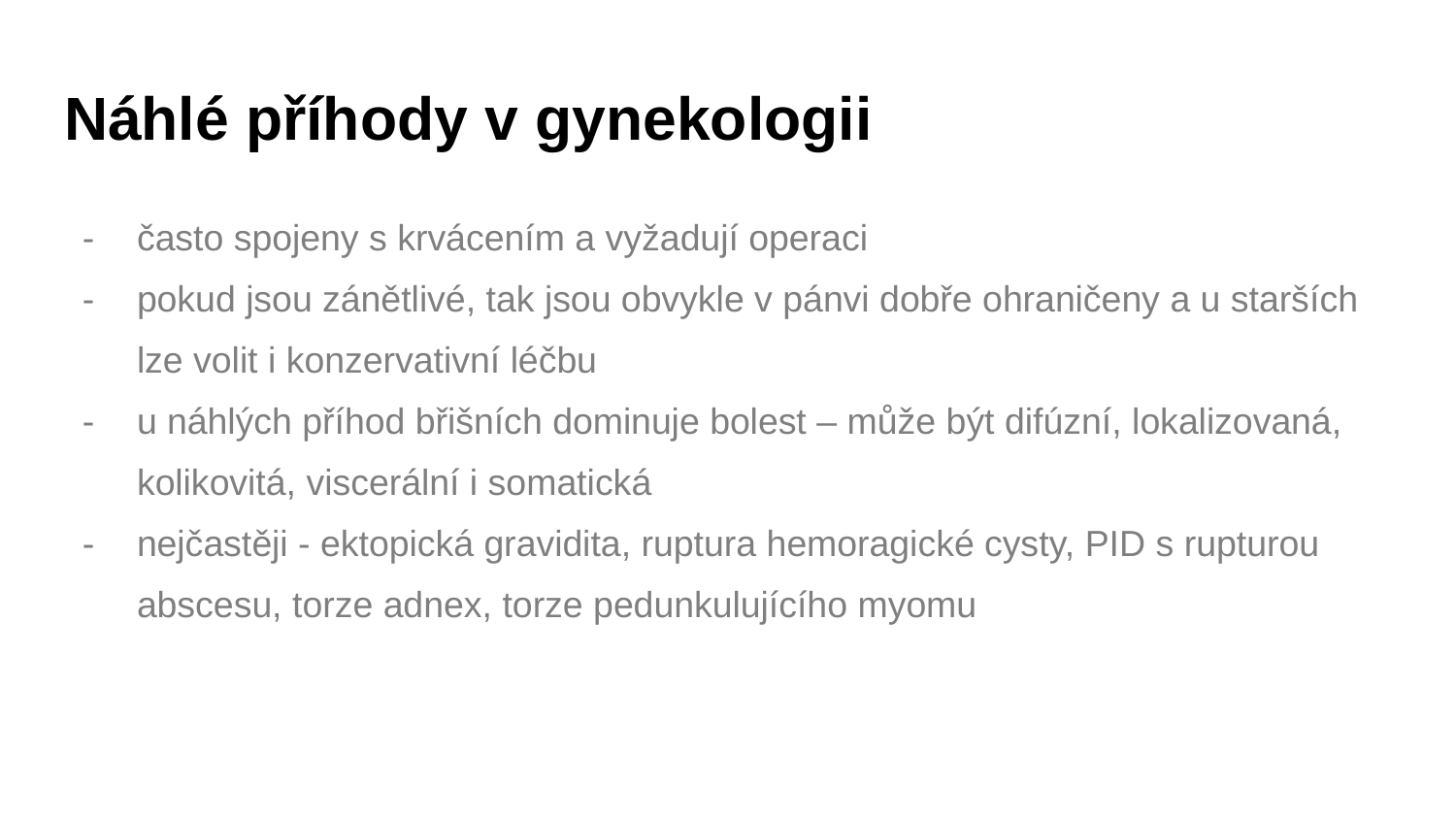

# Náhlé příhody v gynekologii
často spojeny s krvácením a vyžadují operaci
pokud jsou zánětlivé, tak jsou obvykle v pánvi dobře ohraničeny a u starších lze volit i konzervativní léčbu
u náhlých příhod břišních dominuje bolest – může být difúzní, lokalizovaná, kolikovitá, viscerální i somatická
nejčastěji - ektopická gravidita, ruptura hemoragické cysty, PID s rupturou abscesu, torze adnex, torze pedunkulujícího myomu